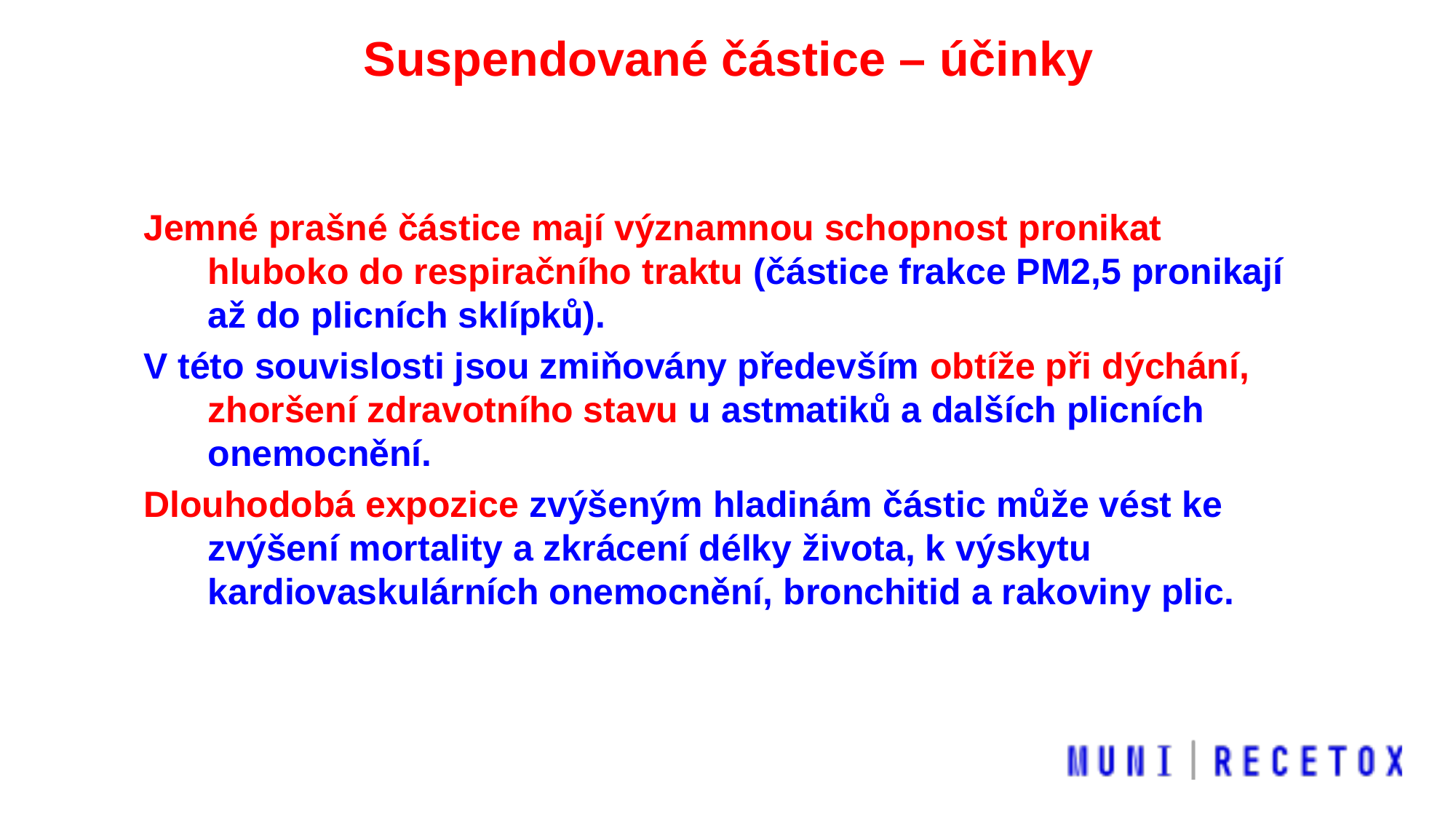

Suspendované částice – účinky
Jemné prašné částice mají významnou schopnost pronikat hluboko do respiračního traktu (částice frakce PM2,5 pronikají až do plicních sklípků).
V této souvislosti jsou zmiňovány především obtíže při dýchání, zhoršení zdravotního stavu u astmatiků a dalších plicních onemocnění.
Dlouhodobá expozice zvýšeným hladinám částic může vést ke zvýšení mortality a zkrácení délky života, k výskytu kardiovaskulárních onemocnění, bronchitid a rakoviny plic.